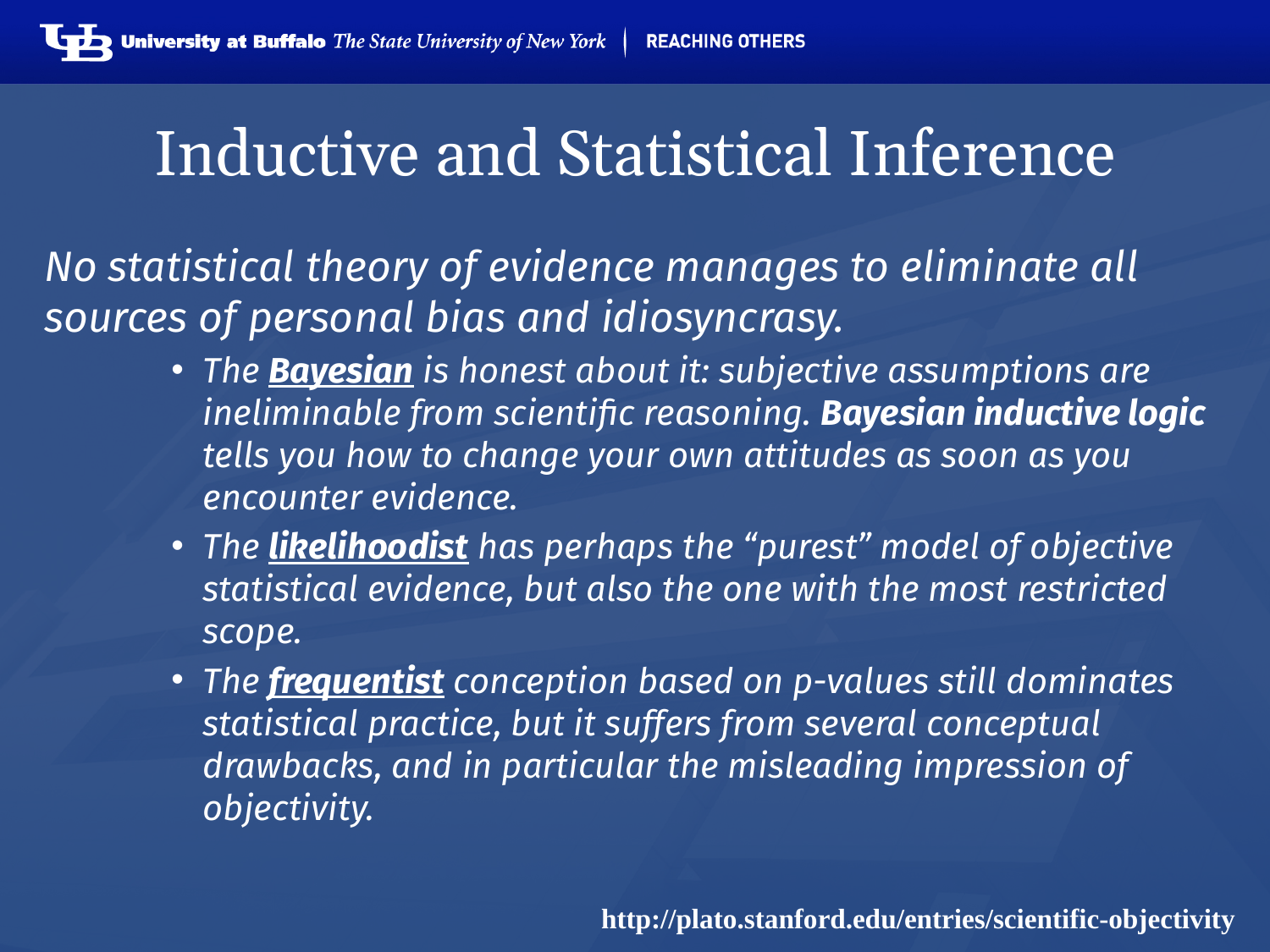

# Inductive and Statistical Inference
No statistical theory of evidence manages to eliminate all sources of personal bias and idiosyncrasy.
The Bayesian is honest about it: subjective assumptions are ineliminable from scientific reasoning. Bayesian inductive logic tells you how to change your own attitudes as soon as you encounter evidence.
The likelihoodist has perhaps the “purest” model of objective statistical evidence, but also the one with the most restricted scope.
The frequentist conception based on p-values still dominates statistical practice, but it suffers from several conceptual drawbacks, and in particular the misleading impression of objectivity.
http://plato.stanford.edu/entries/scientific-objectivity